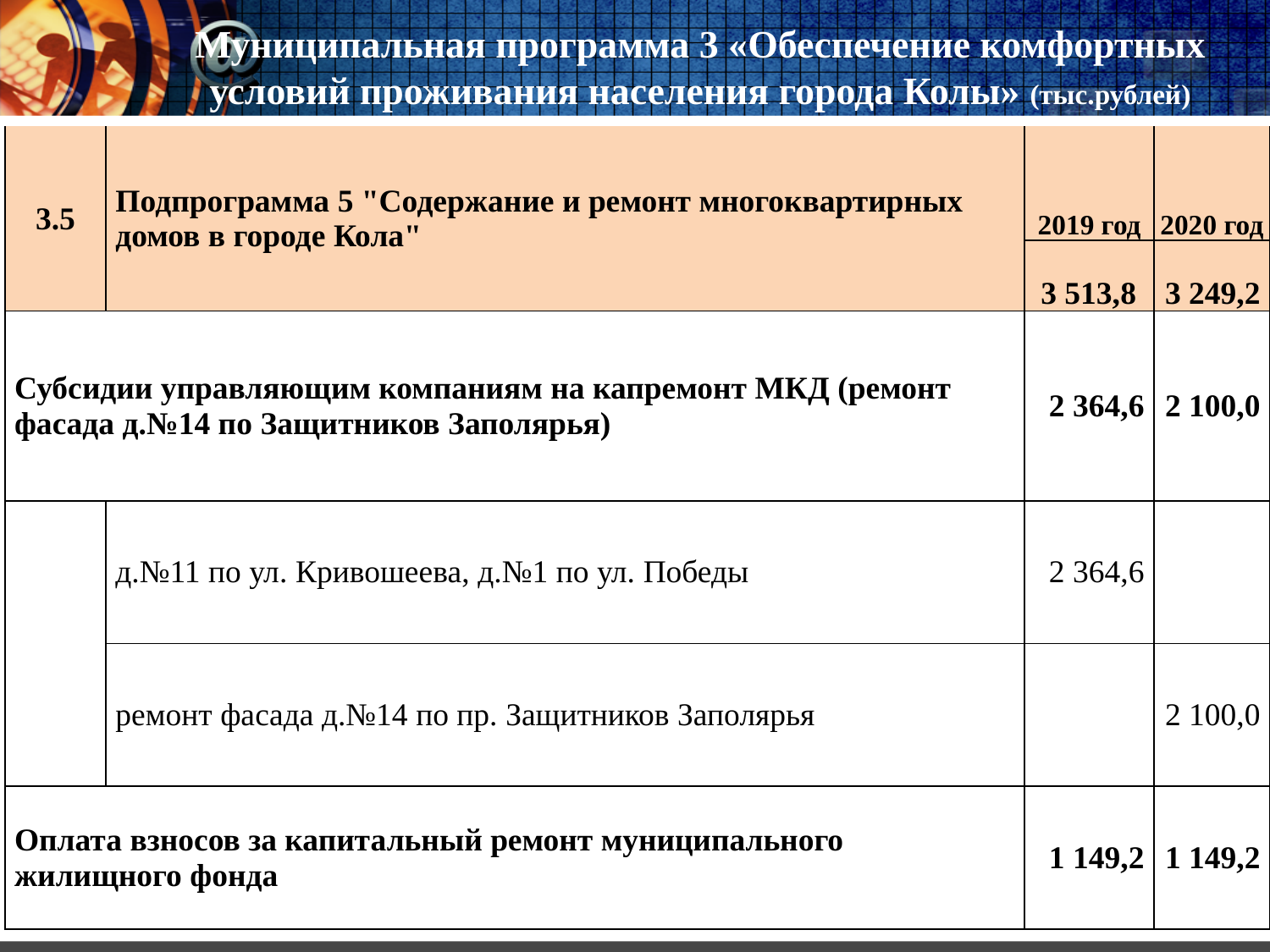

# Муниципальная программа 3 «Обеспечение комфортных условий проживания населения города Колы» (тыс.рублей)
| 3.5 | Подпрограмма 5 "Содержание и ремонт многоквартирных домов в городе Кола" | 2019 год | 2020 год |
| --- | --- | --- | --- |
|  |  | 3 513,8 | 3 249,2 |
| Субсидии управляющим компаниям на капремонт МКД (ремонт фасада д.№14 по Защитников Заполярья) |  | 2 364,6 | 2 100,0 |
|  | д.№11 по ул. Кривошеева, д.№1 по ул. Победы | 2 364,6 |  |
|  | ремонт фасада д.№14 по пр. Защитников Заполярья |  | 2 100,0 |
| Оплата взносов за капитальный ремонт муниципального жилищного фонда |  | 1 149,2 | 1 149,2 |